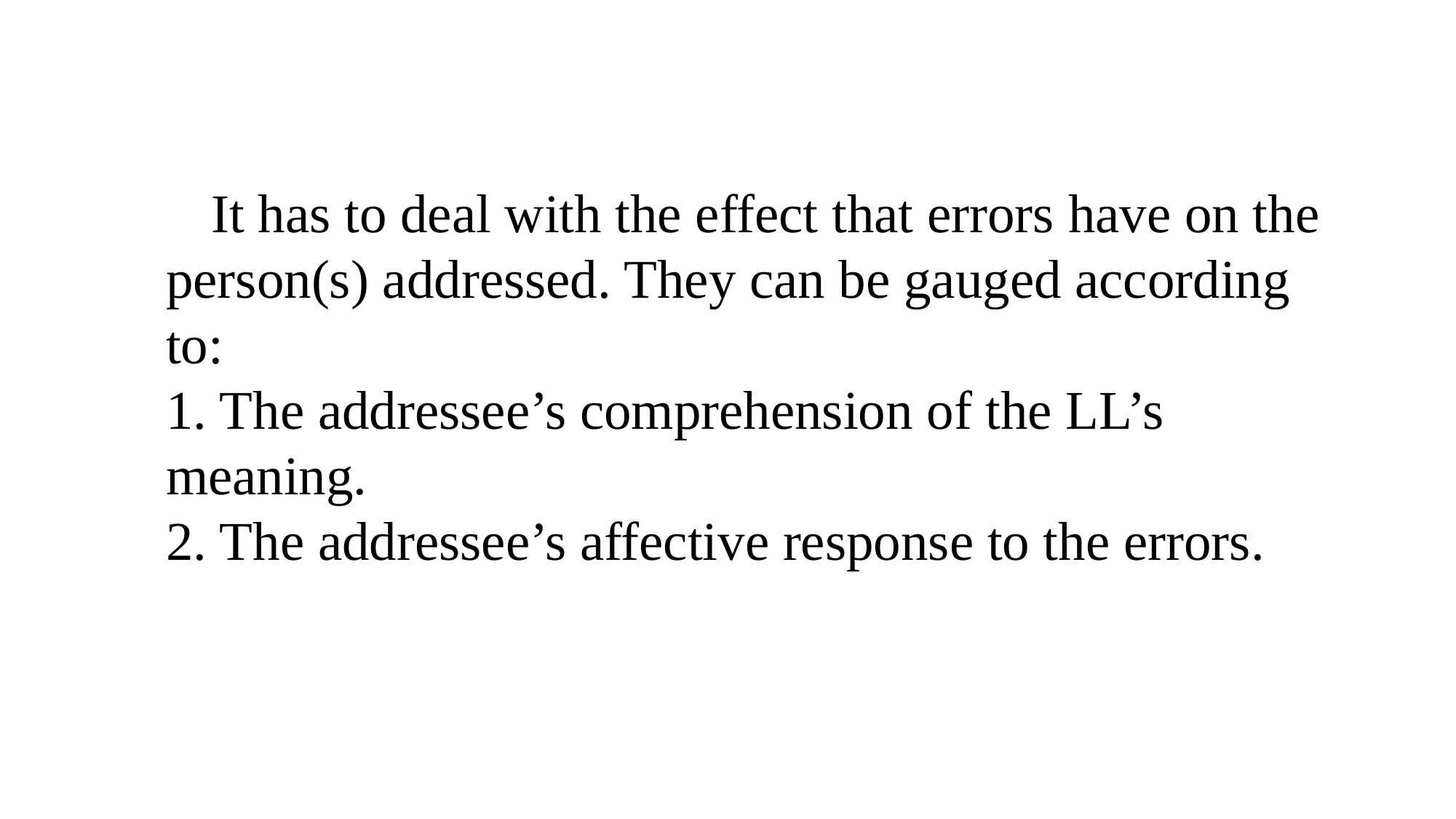

It has to deal with the effect that errors have on the person(s) addressed. They can be gauged according to:
1. The addressee’s comprehension of the LL’s meaning.
2. The addressee’s affective response to the errors.